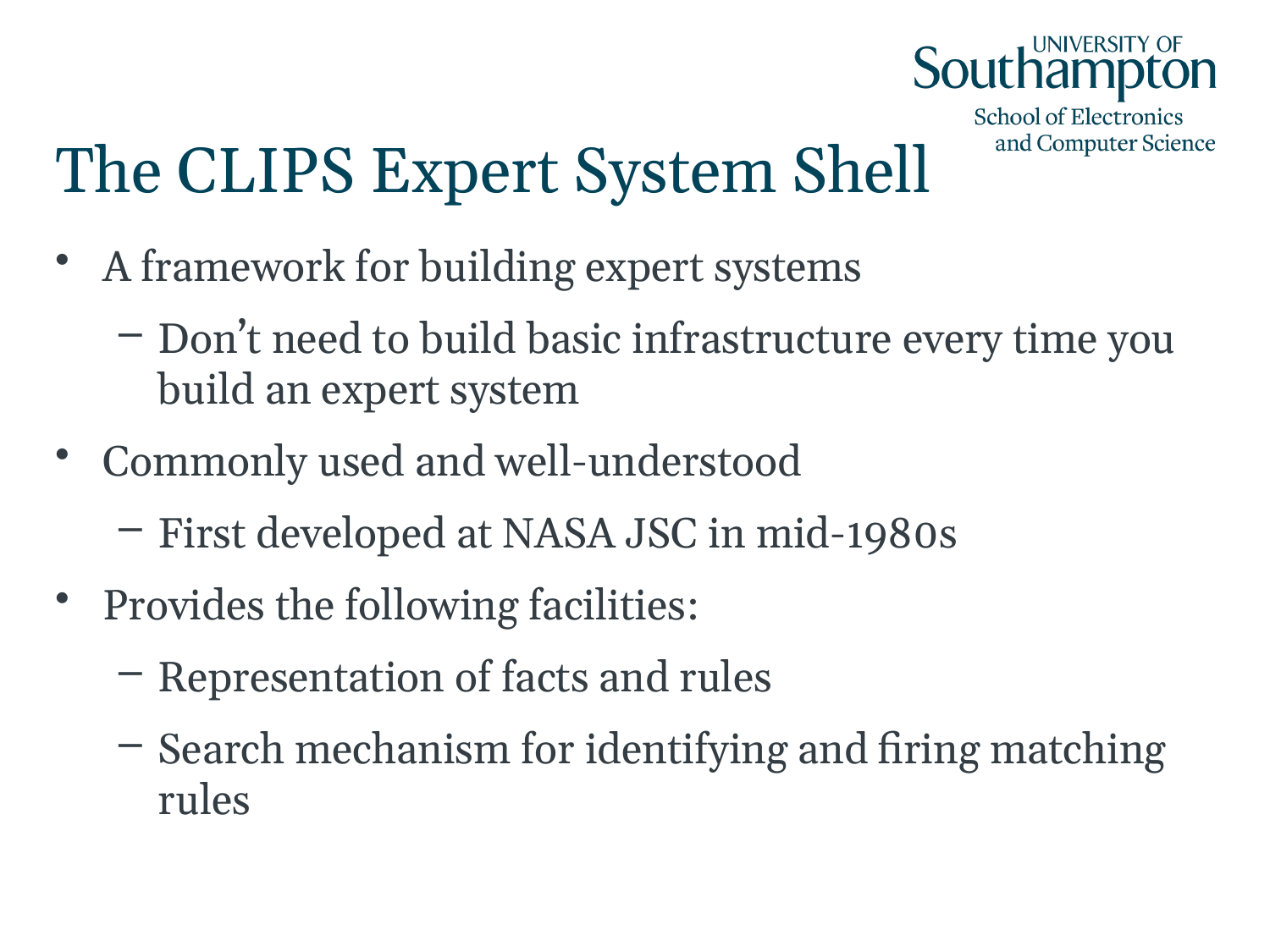

# The CLIPS Expert System Shell
A framework for building expert systems
Don’t need to build basic infrastructure every time you build an expert system
Commonly used and well-understood
First developed at NASA JSC in mid-1980s
Provides the following facilities:
Representation of facts and rules
Search mechanism for identifying and firing matching rules